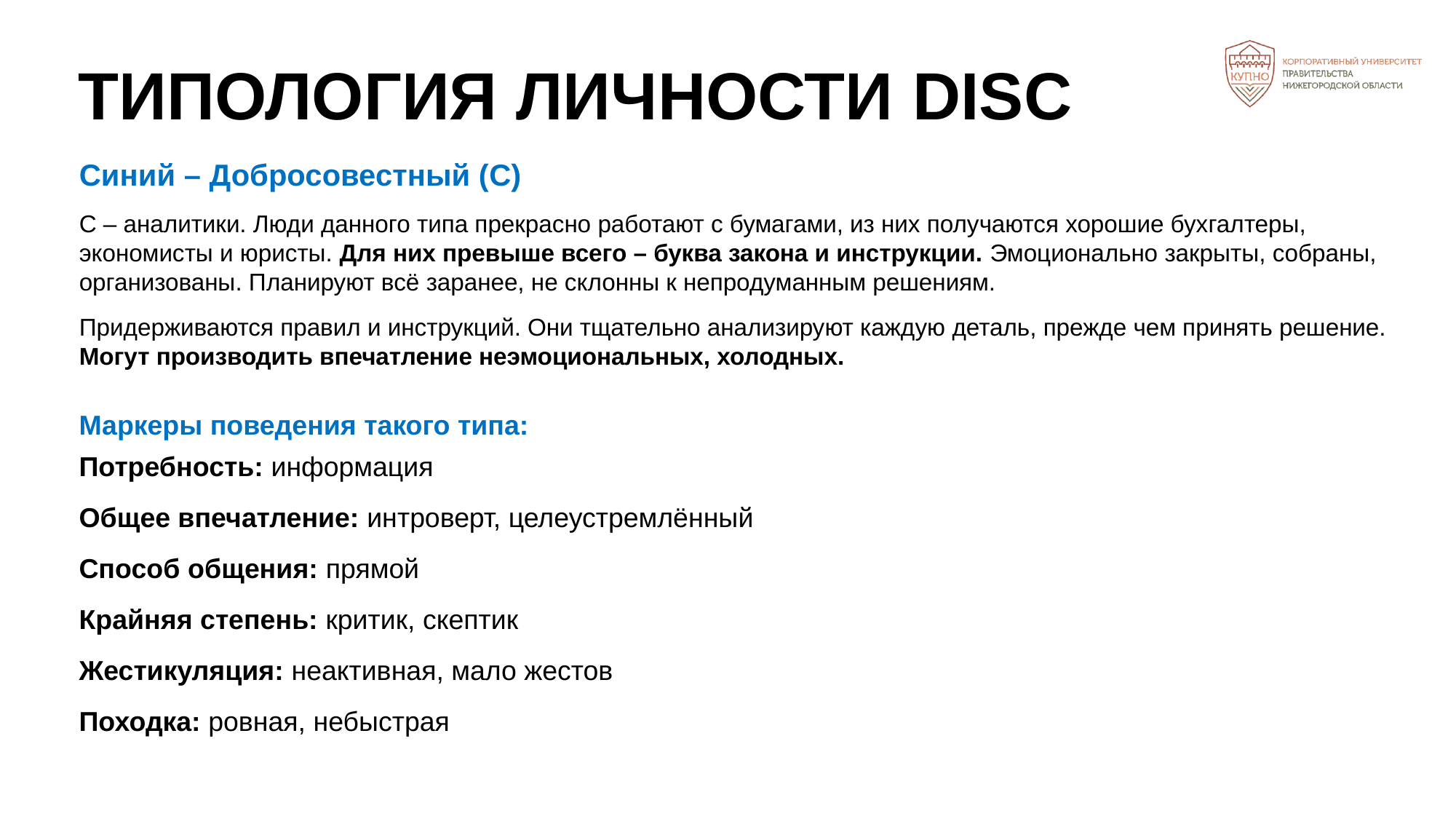

ТИПОЛОГИЯ ЛИЧНОСТИ DISC
Синий – Добросовестный (C)

С – аналитики. Люди данного типа прекрасно работают с бумагами, из них получаются хорошие бухгалтеры, экономисты и юристы. Для них превыше всего – буква закона и инструкции. Эмоционально закрыты, собраны, организованы. Планируют всё заранее, не склонны к непродуманным решениям.

Придерживаются правил и инструкций. Они тщательно анализируют каждую деталь, прежде чем принять решение. Могут производить впечатление неэмоциональных, холодных.
Маркеры поведения такого типа:
Потребность: информация
Общее впечатление: интроверт, целеустремлённый
Способ общения: прямой
Крайняя степень: критик, скептик
Жестикуляция: неактивная, мало жестов
Походка: ровная, небыстрая